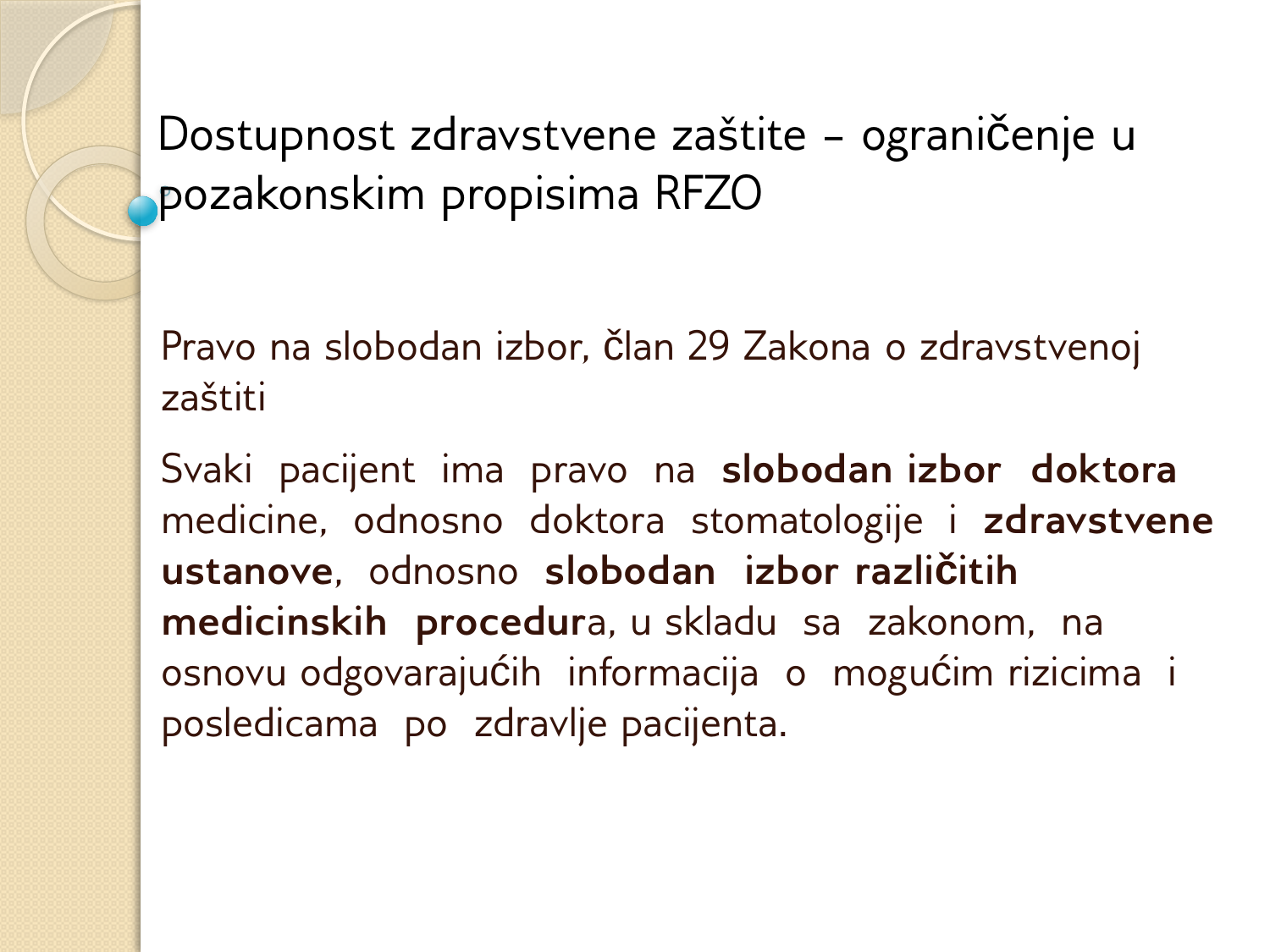

# Dostupnost zdravstvene zaštite – ograničenje u pozakonskim propisima RFZO

Pravo na slobodan izbor, član 29 Zakona o zdravstvenoj zaštiti
Svaki  pacijent  ima  pravo  na  slobodan izbor  doktora  medicine,  odnosno  doktora  stomatologije  i  zdravstvene ustanove,  odnosno  slobodan  izbor različitih  medicinskih  procedura, u skladu  sa  zakonom,  na  osnovu odgovarajućih  informacija  o  mogućim rizicima  i  posledicama  po  zdravlje pacijenta.